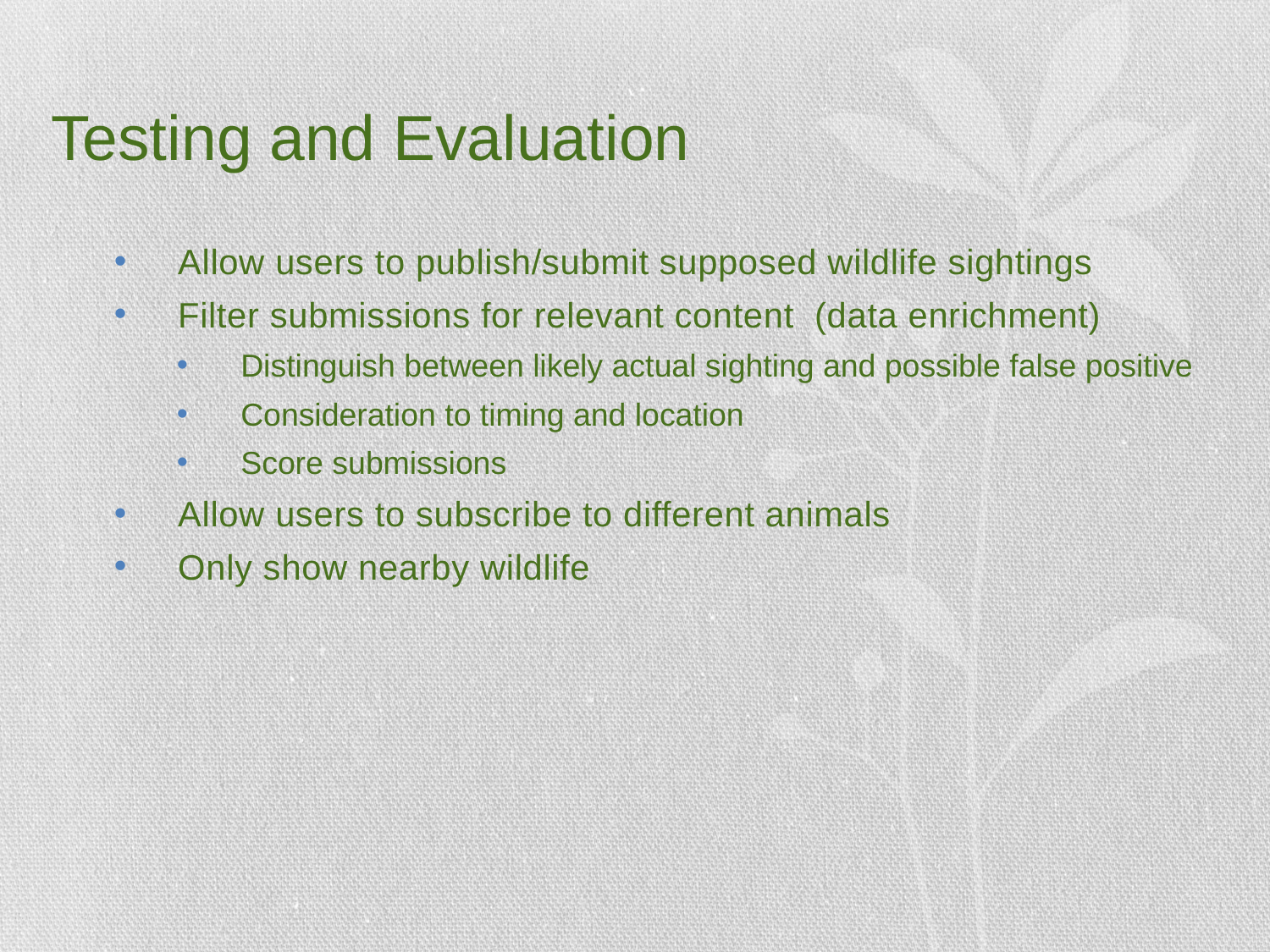

# Testing and Evaluation

Allow users to publish/submit supposed wildlife sightings
Filter submissions for relevant content  (data enrichment)
Distinguish between likely actual sighting and possible false positive
Consideration to timing and location
Score submissions
Allow users to subscribe to different animals
Only show nearby wildlife